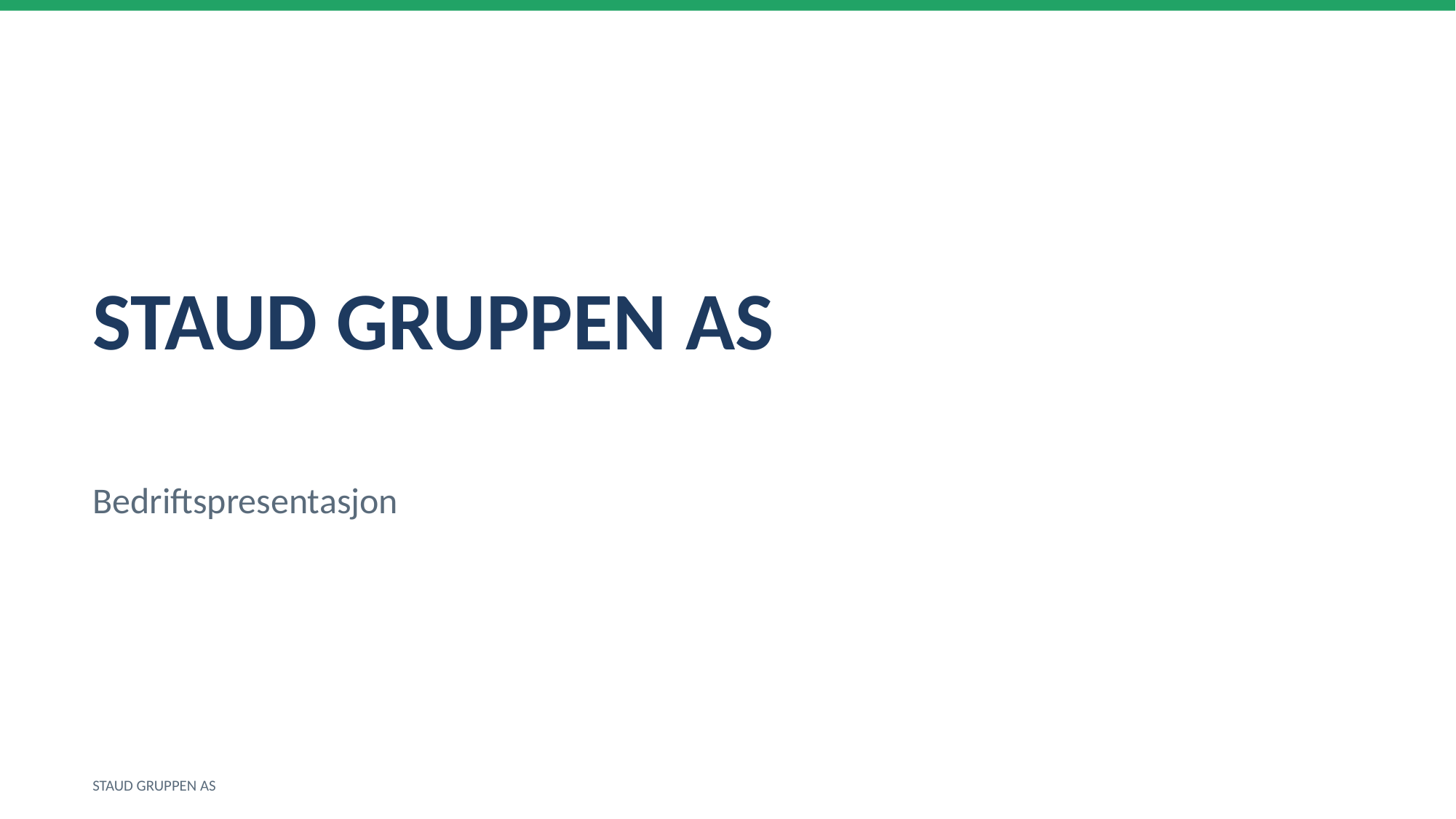

STAUD GRUPPEN AS
Bedriftspresentasjon
STAUD GRUPPEN AS